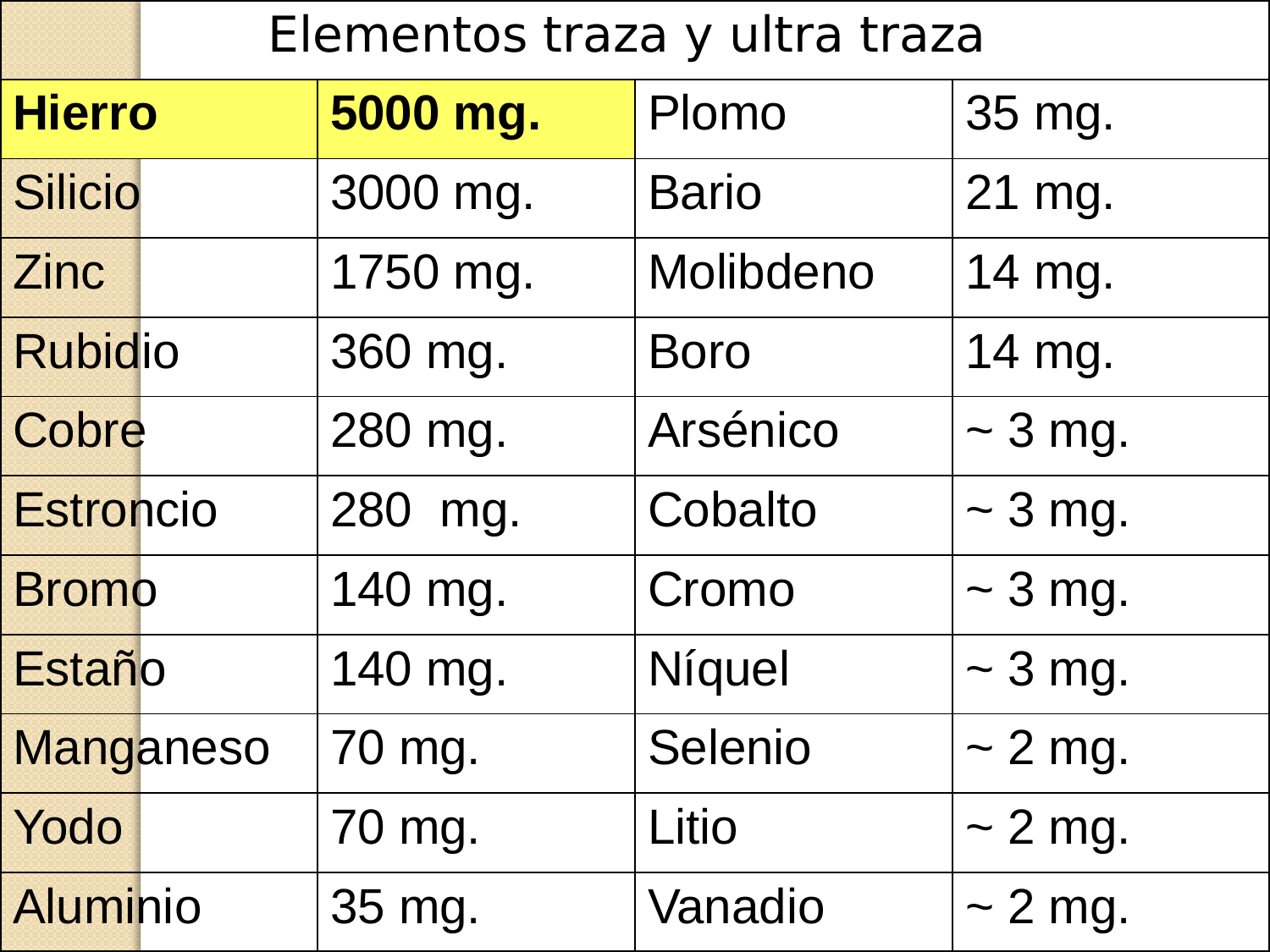

| Elementos traza y ultra traza |  |  |  |
| --- | --- | --- | --- |
| Hierro | 5000 mg. | Plomo | 35 mg. |
| Silicio | 3000 mg. | Bario | 21 mg. |
| Zinc | 1750 mg. | Molibdeno | 14 mg. |
| Rubidio | 360 mg. | Boro | 14 mg. |
| Cobre | 280 mg. | Arsénico | ~ 3 mg. |
| Estroncio | 280 mg. | Cobalto | ~ 3 mg. |
| Bromo | 140 mg. | Cromo | ~ 3 mg. |
| Estaño | 140 mg. | Níquel | ~ 3 mg. |
| Manganeso | 70 mg. | Selenio | ~ 2 mg. |
| Yodo | 70 mg. | Litio | ~ 2 mg. |
| Aluminio | 35 mg. | Vanadio | ~ 2 mg. |